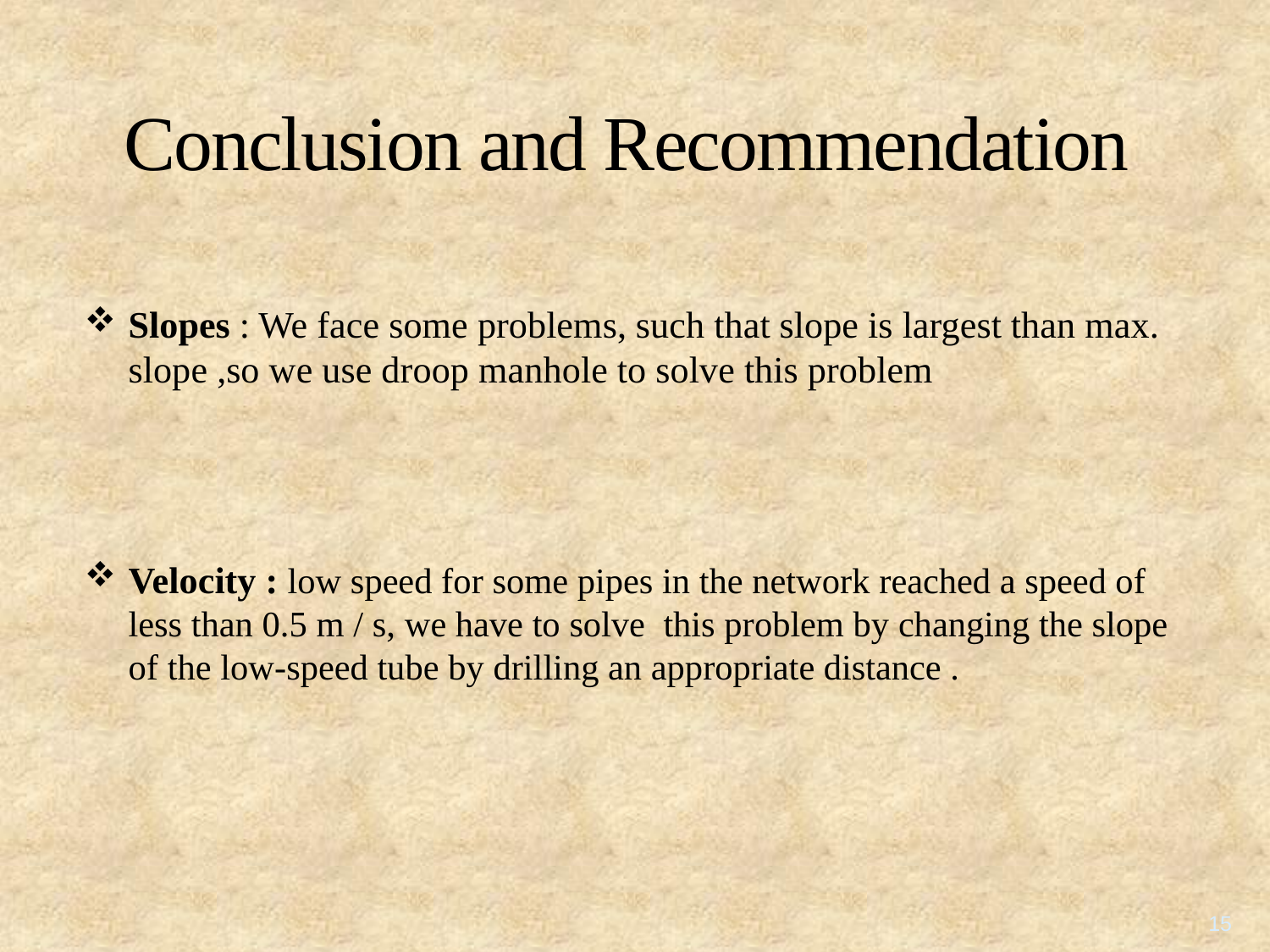

# Conclusion and Recommendation

Slopes : We face some problems, such that slope is largest than max. slope ,so we use droop manhole to solve this problem

Velocity : low speed for some pipes in the network reached a speed of less than 0.5 m / s, we have to solve  this problem by changing the slope of the low-speed tube by drilling an appropriate distance .

15